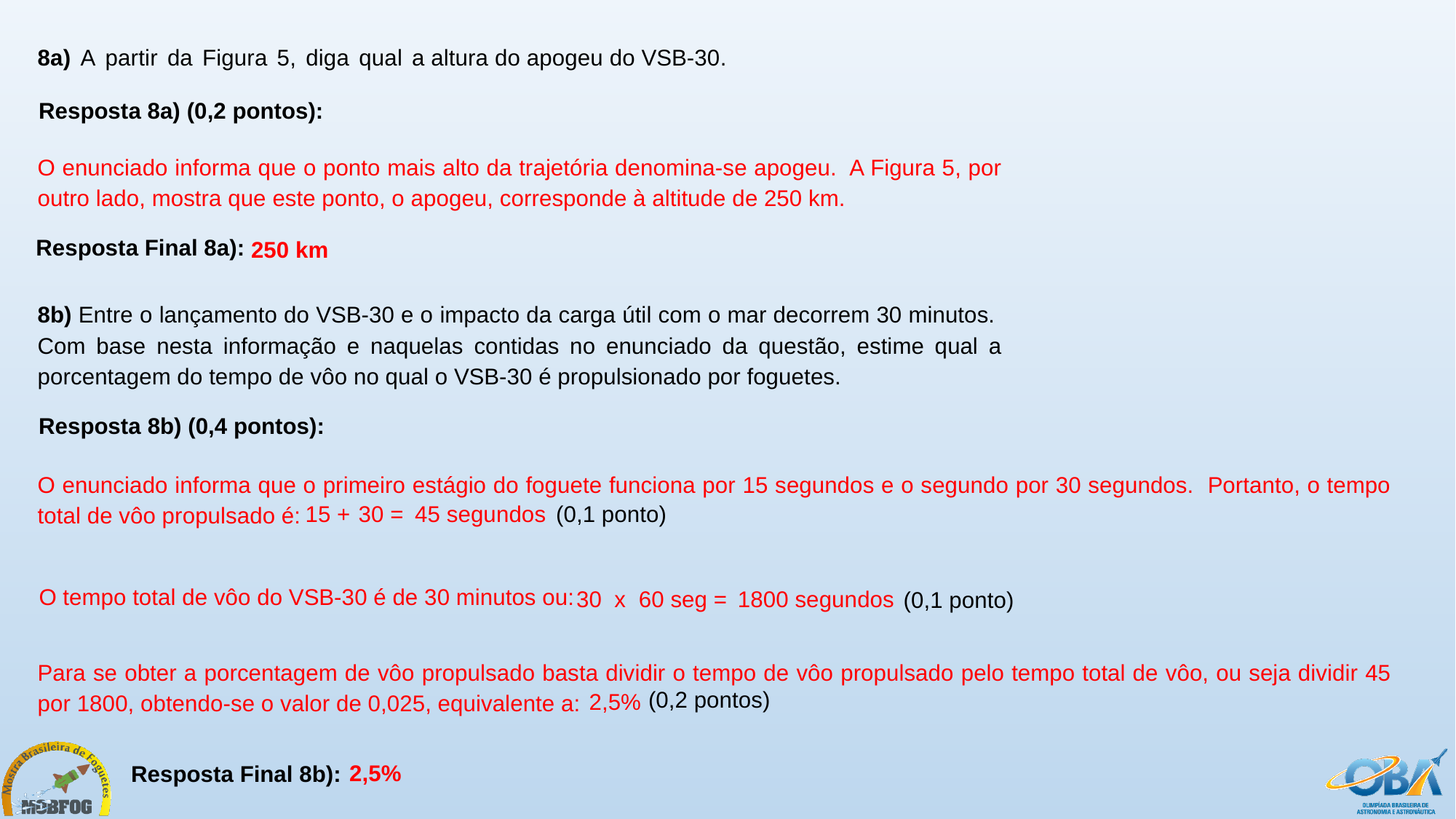

8a) A partir da Figura 5, diga qual a altura do apogeu do VSB-30.
Resposta 8a) (0,2 pontos):
O enunciado informa que o ponto mais alto da trajetória denomina-se apogeu.  A Figura 5, por outro lado, mostra que este ponto, o apogeu, corresponde à altitude de 250 km.
Resposta Final 8a):
250 km
8b) Entre o lançamento do VSB-30 e o impacto da carga útil com o mar decorrem 30 minutos.  Com base nesta informação e naquelas contidas no enunciado da questão, estime qual a porcentagem do tempo de vôo no qual o VSB-30 é propulsionado por foguetes.
Resposta 8b) (0,4 pontos):
O enunciado informa que o primeiro estágio do foguete funciona por 15 segundos e o segundo por 30 segundos.  Portanto, o tempo total de vôo propulsado é:
15 +
30 =
45 segundos
(0,1 ponto)
O tempo total de vôo do VSB-30 é de 30 minutos ou:
30  x
60 seg =
1800 segundos
(0,1 ponto)
Para se obter a porcentagem de vôo propulsado basta dividir o tempo de vôo propulsado pelo tempo total de vôo, ou seja dividir 45 por 1800, obtendo-se o valor de 0,025, equivalente a:
(0,2 pontos)
2,5%
2,5%
Resposta Final 8b):